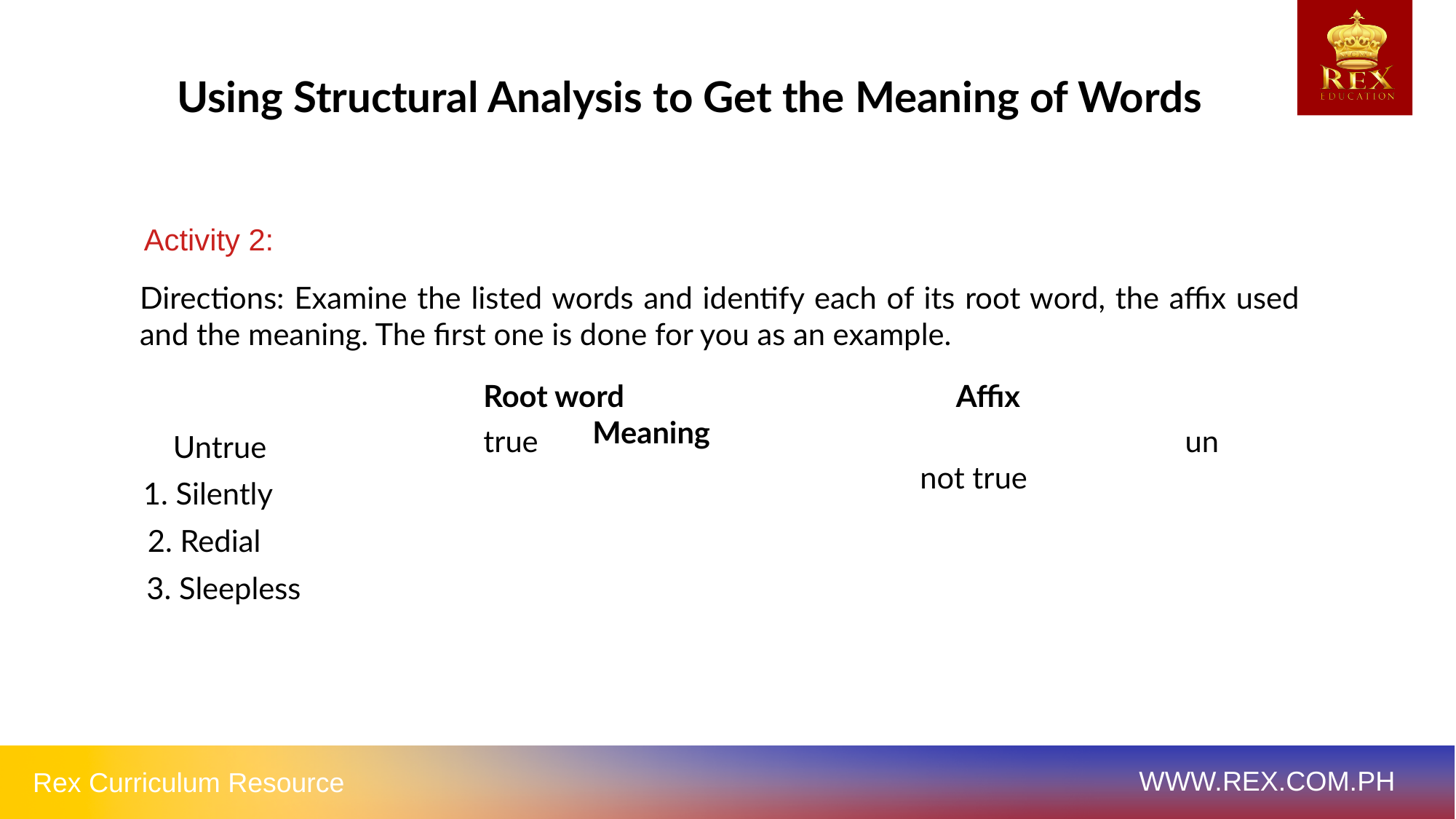

Using Structural Analysis to Get the Meaning of Words
Activity 2:
Directions: Examine the listed words and identify each of its root word, the affix used and the meaning. The first one is done for you as an example.
Root word			     Affix				Meaning
true						      un					not true
    Untrue
 1. Silently
2. Redial
      3. Sleepless